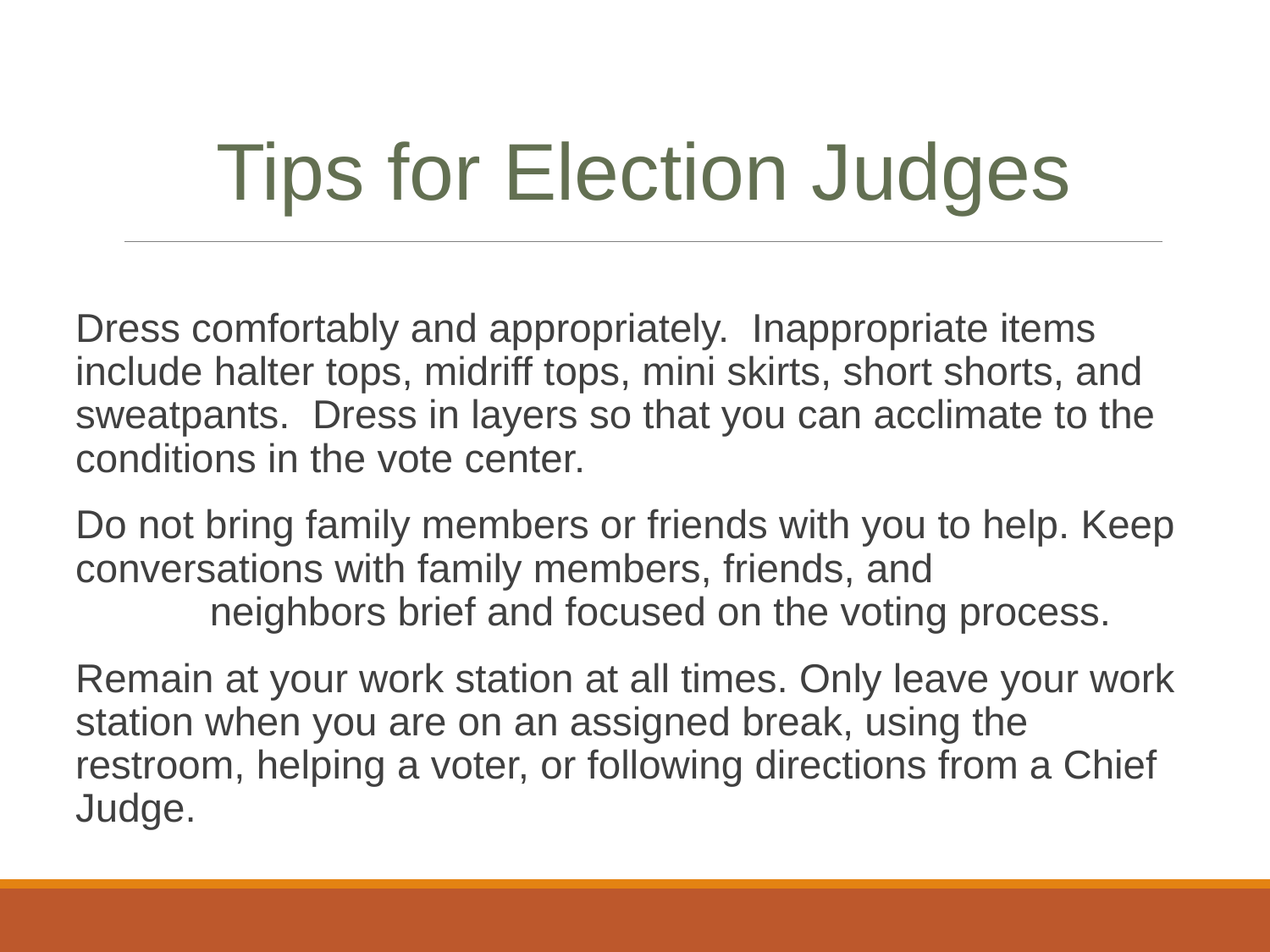

Tips for Election Judges

Dress comfortably and appropriately.  Inappropriate items include halter tops, midriff tops, mini skirts, short shorts, and sweatpants.  Dress in layers so that you can acclimate to the conditions in the vote center.
Do not bring family members or friends with you to help. Keep conversations with family members, friends, and                                     neighbors brief and focused on the voting process.
Remain at your work station at all times. Only leave your work station when you are on an assigned break, using the restroom, helping a voter, or following directions from a Chief Judge.